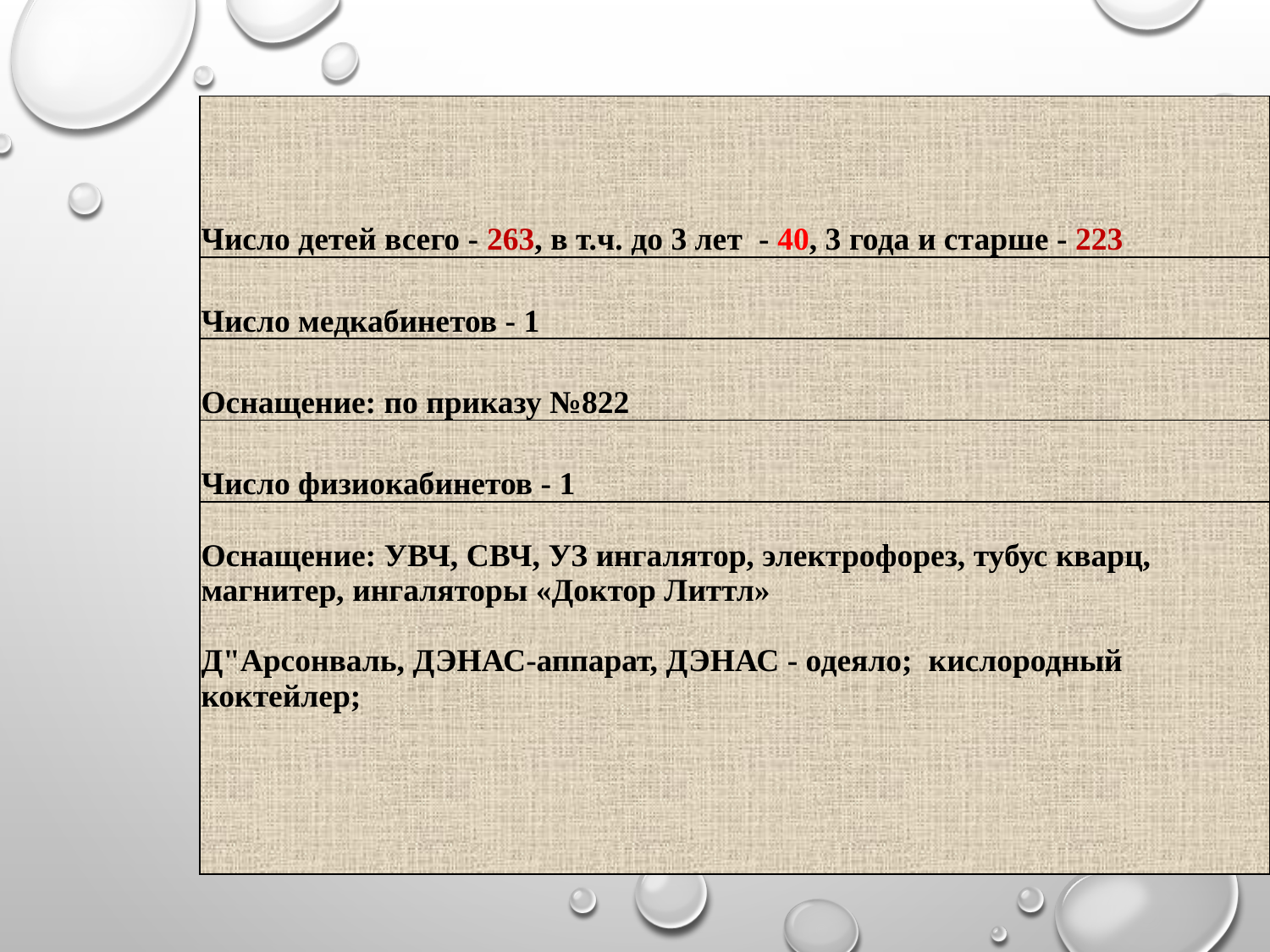

| Число детей всего - 263, в т.ч. до 3 лет - 40, 3 года и старше - 223 |
| --- |
| Число медкабинетов - 1 |
| Оснащение: по приказу №822 |
| Число физиокабинетов - 1 |
| Оснащение: УВЧ, СВЧ, УЗ ингалятор, электрофорез, тубус кварц, магнитер, ингаляторы «Доктор Литтл» Д"Арсонваль, ДЭНАС-аппарат, ДЭНАС - одеяло; кислородный коктейлер; |